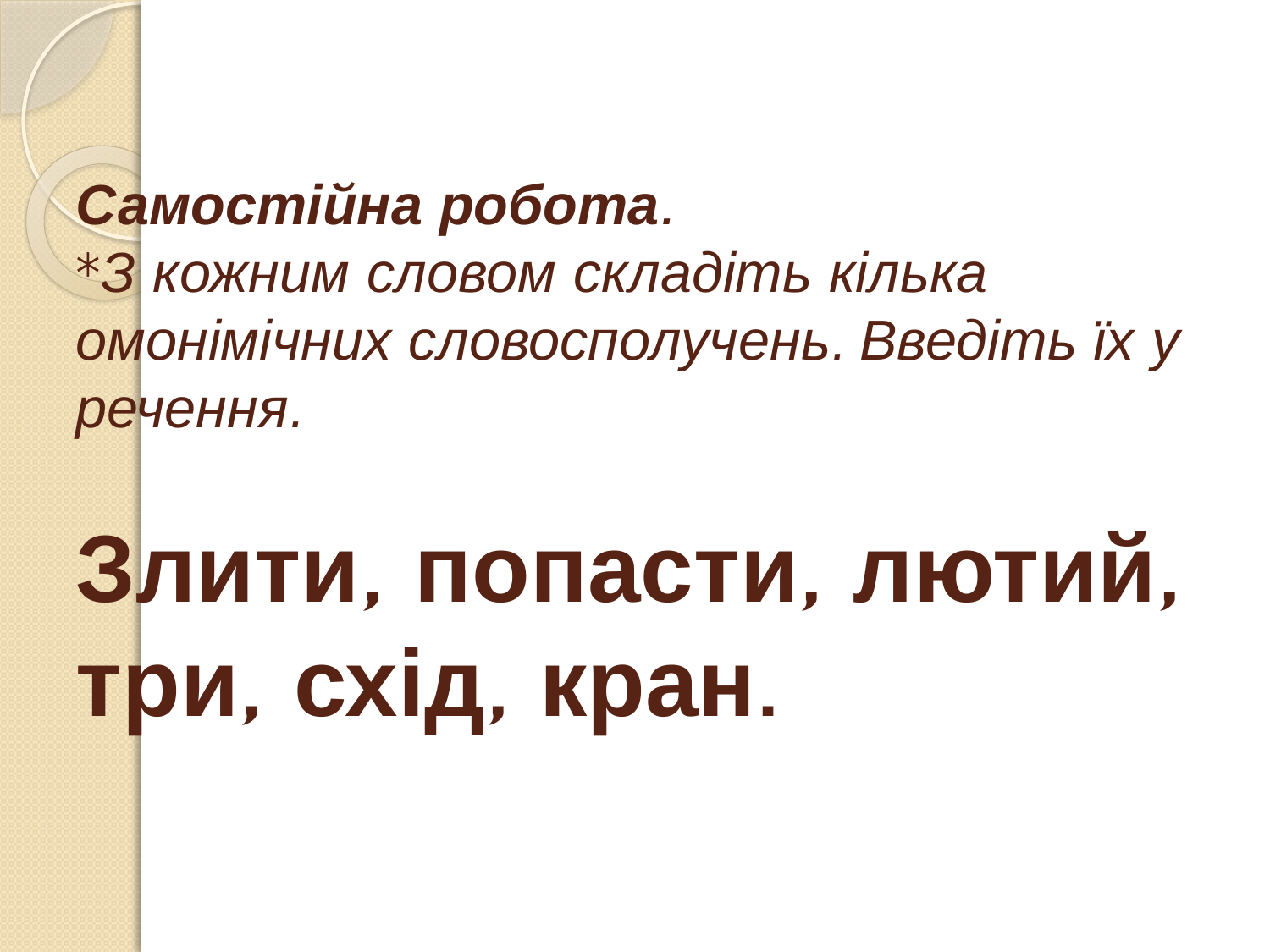

# Самостійна робота. *З кожним словом складіть кілька омонімічних словосполучень. Введіть їх у речення. Злити, попасти, лютий, три, схід, кран.